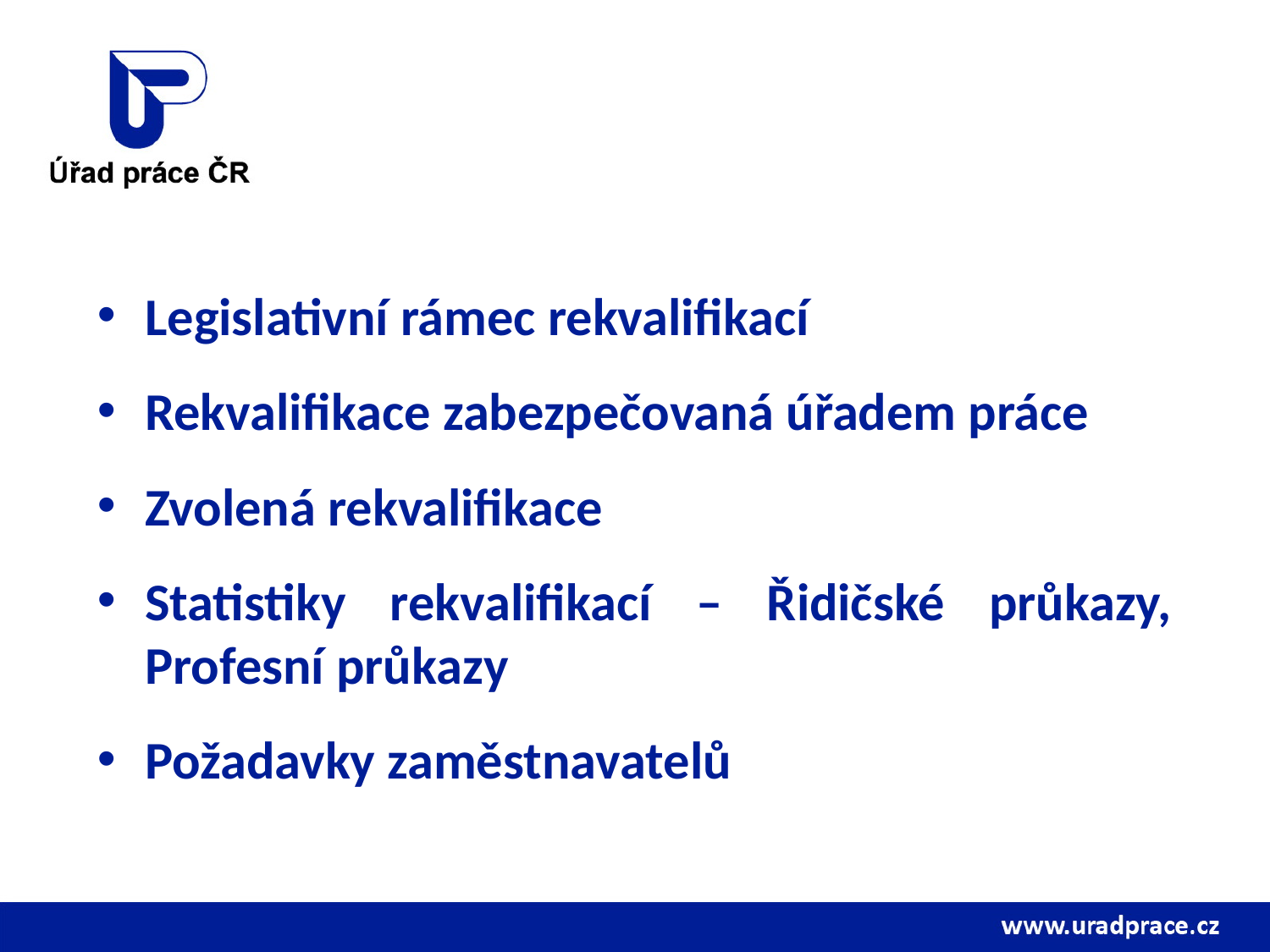

Legislativní rámec rekvalifikací
Rekvalifikace zabezpečovaná úřadem práce
Zvolená rekvalifikace
Statistiky rekvalifikací – Řidičské průkazy, Profesní průkazy
Požadavky zaměstnavatelů